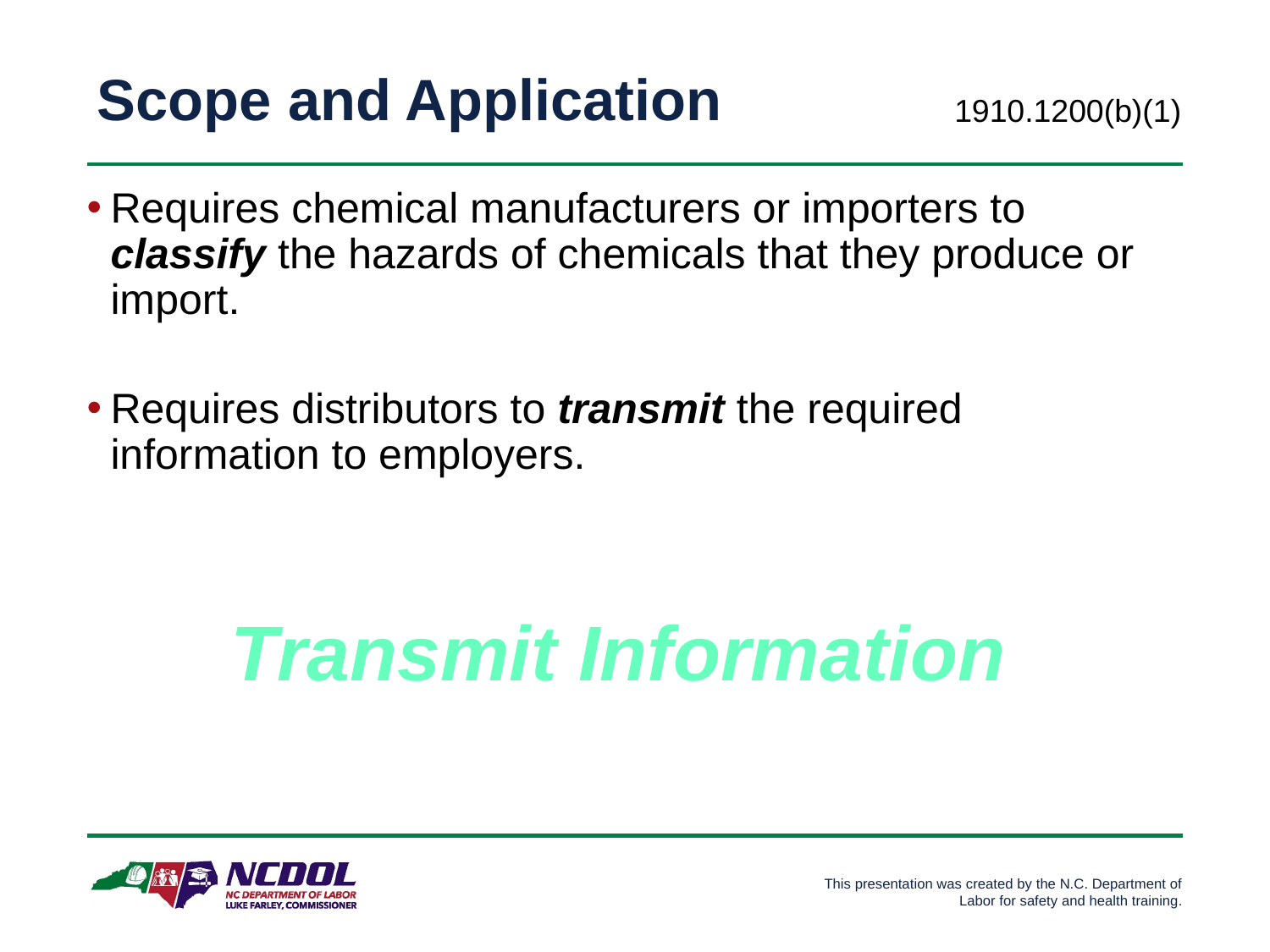

# Scope and Application
1910.1200(b)(1)
Requires chemical manufacturers or importers to classify the hazards of chemicals that they produce or import.
Requires distributors to transmit the required information to employers.

Transmit Information